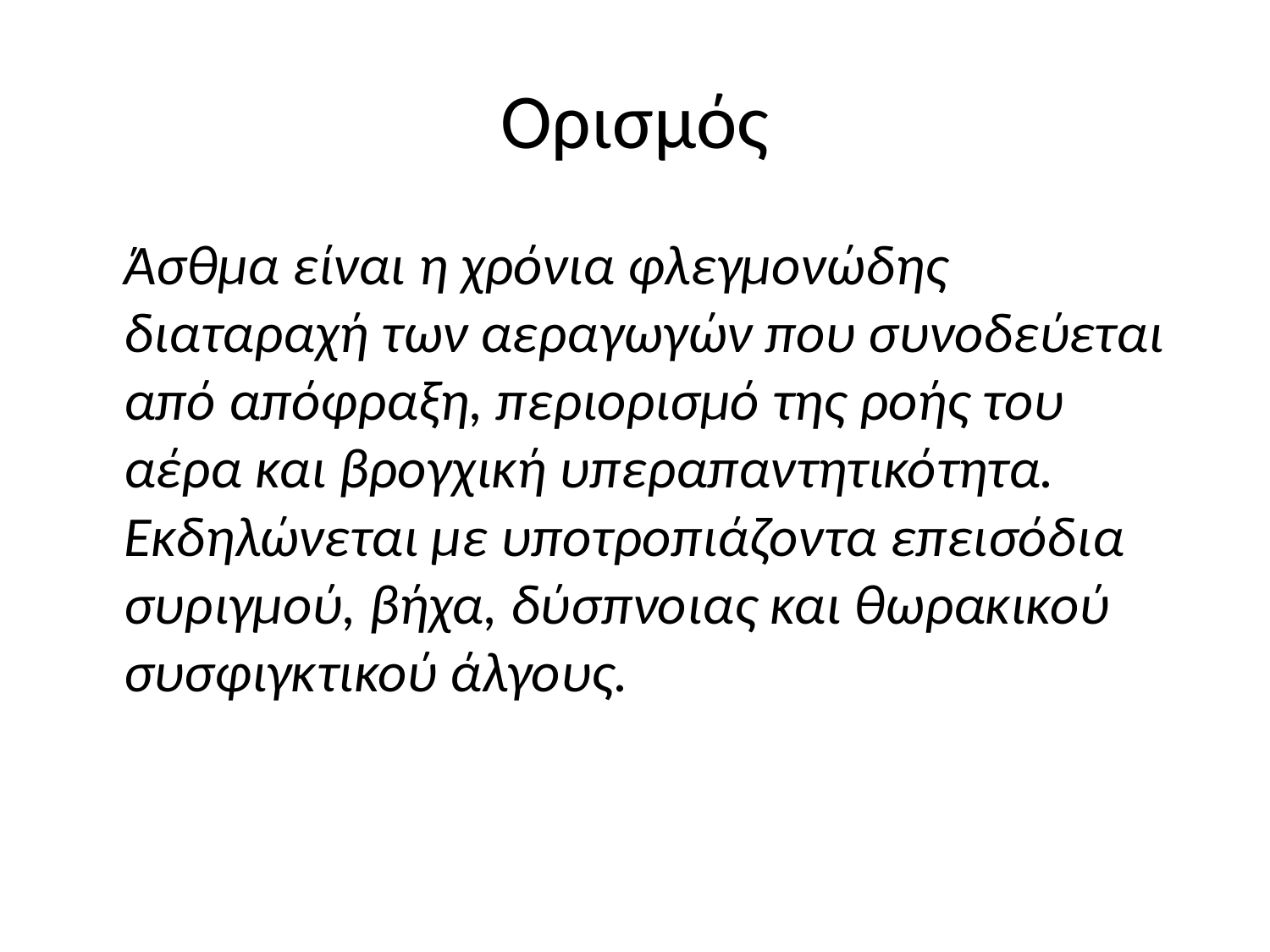

# Ορισμός
	Άσθμα είναι η χρόνια φλεγμονώδης διαταραχή των αεραγωγών που συνοδεύεται από απόφραξη, περιορισμό της ροής του αέρα και βρογχική υπεραπαντητικότητα. Εκδηλώνεται με υποτροπιάζοντα επεισόδια συριγμού, βήχα, δύσπνοιας και θωρακικού συσφιγκτικού άλγους.